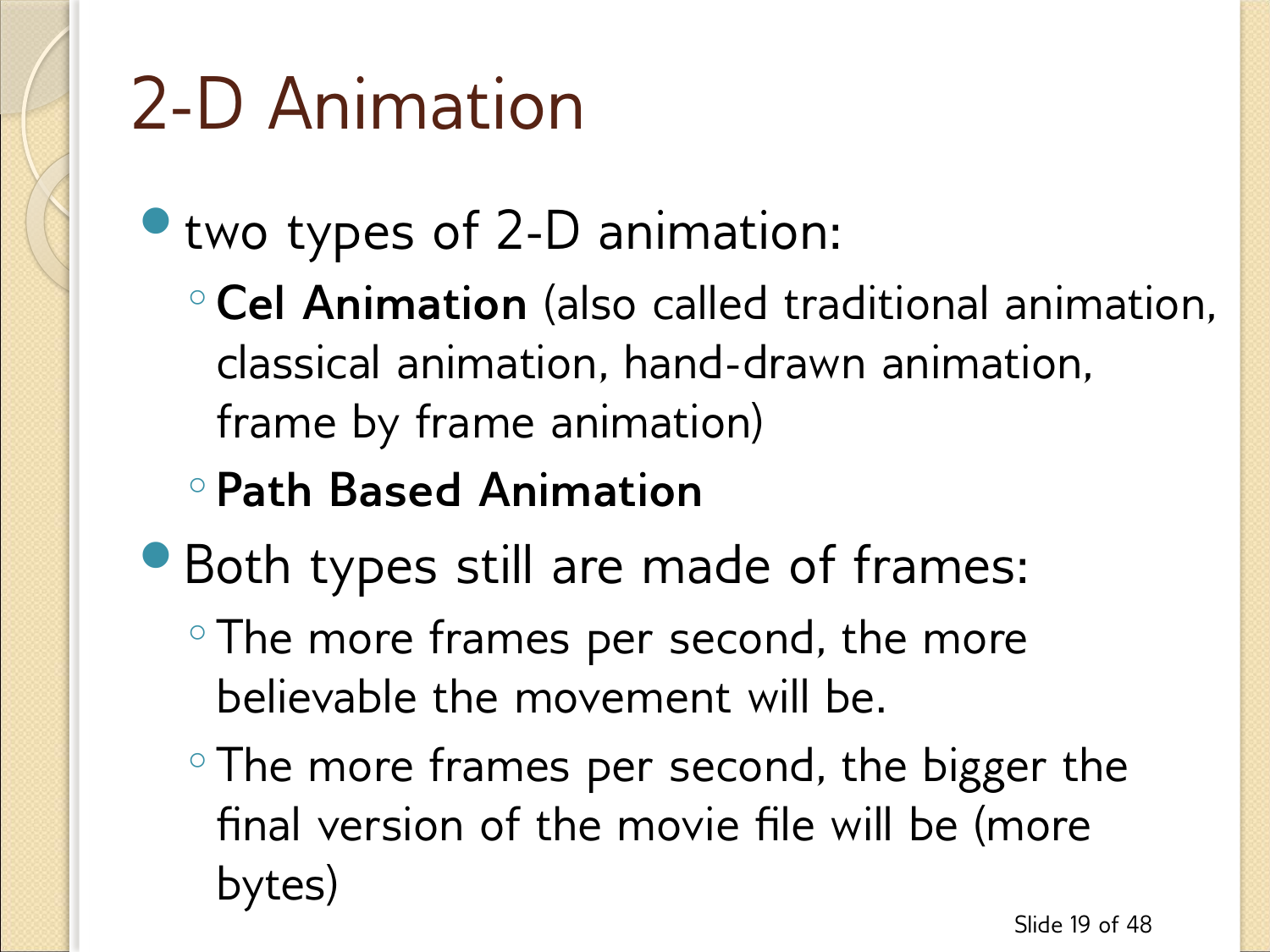

# 2-D Animation
two types of 2-D animation:
Cel Animation (also called traditional animation, classical animation, hand-drawn animation, frame by frame animation)
Path Based Animation
Both types still are made of frames:
The more frames per second, the more believable the movement will be.
The more frames per second, the bigger the final version of the movie file will be (more bytes)